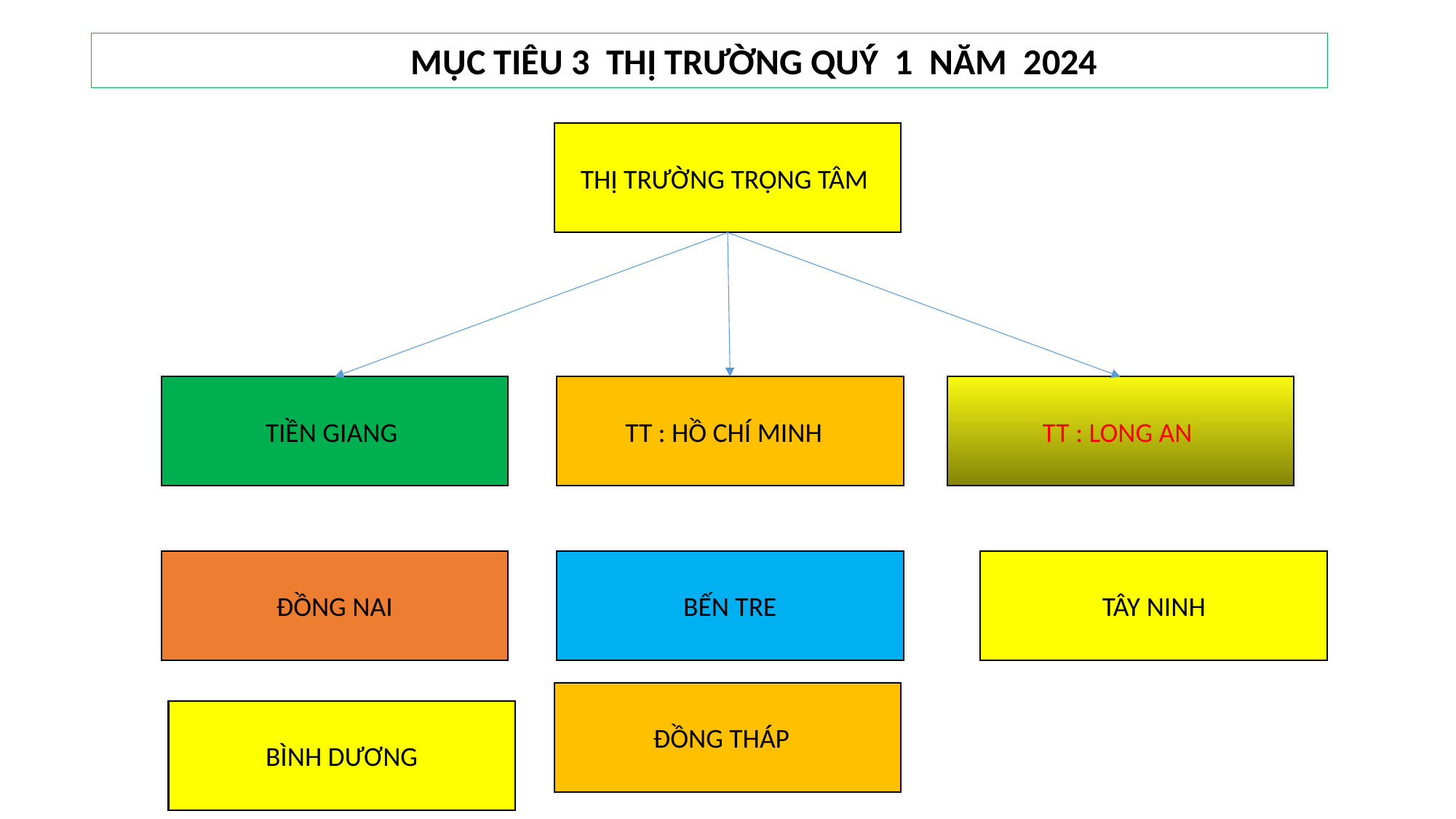

MỤC TIÊU 3  THỊ TRƯỜNG QUÝ  1  NĂM  2024
THỊ TRƯỜNG TRỌNG TÂM
TIỀN GIANG
TT : HỒ CHÍ MINH
TT : LONG AN
ĐỒNG NAI
BẾN TRE
TÂY NINH
ĐỒNG THÁP
BÌNH DƯƠNG
500 LON